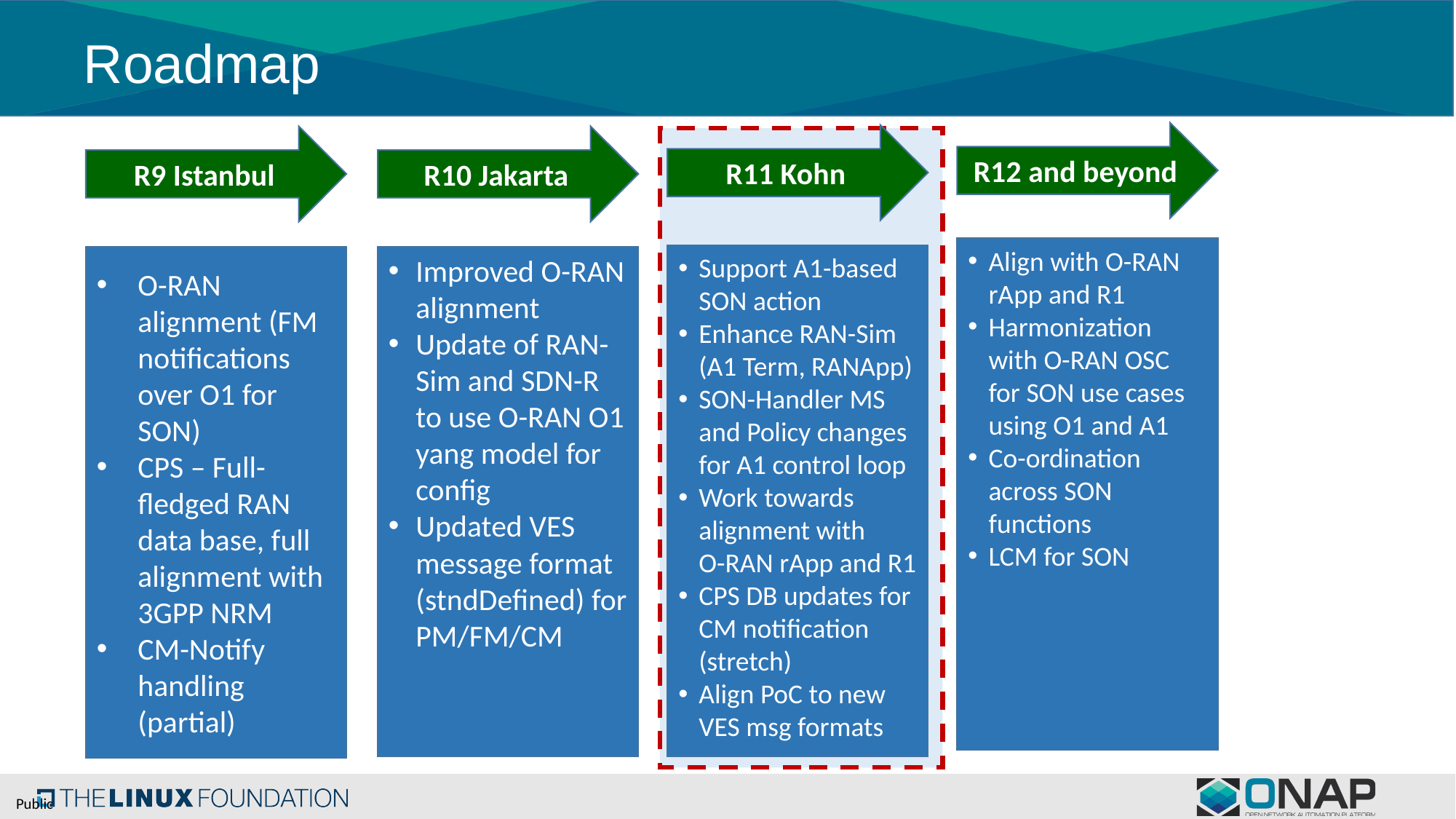

# Roadmap
R12 and beyond
R11 Kohn
R9 Istanbul
R10 Jakarta

Align with O-RAN rApp and R1
Harmonization with O-RAN OSC for SON use cases using O1 and A1
Co-ordination across SON functions
LCM for SON
Support A1-based SON action
Enhance RAN-Sim (A1 Term, RANApp)
SON-Handler MS and Policy changes for A1 control loop
Work towards alignment with
O-RAN rApp and R1
CPS DB updates for CM notification (stretch)
Align PoC to new VES msg formats
O-RAN alignment (FM notifications over O1 for SON)
CPS – Full-fledged RAN data base, full alignment with 3GPP NRM
CM-Notify handling (partial)
Improved O-RAN alignment
Update of RAN-Sim and SDN-R to use O-RAN O1 yang model for config
Updated VES message format (stndDefined) for PM/FM/CM